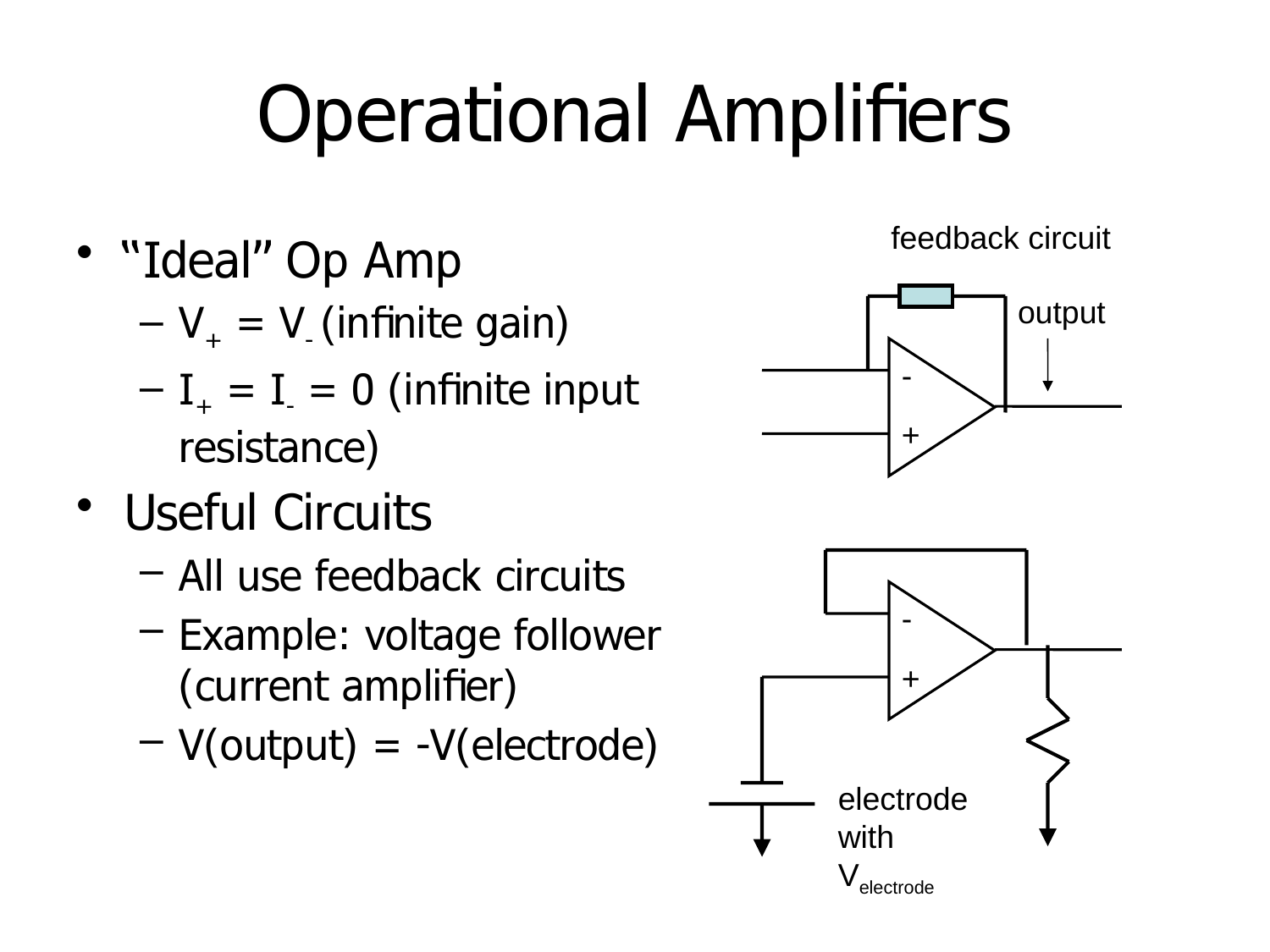

# Operational Amplifiers
feedback circuit
“Ideal” Op Amp
V+ = V- (infinite gain)
I+ = I- = 0 (infinite input resistance)
Useful Circuits
All use feedback circuits
Example: voltage follower (current amplifier)
V(output) = -V(electrode)

output

-

+

-

+

electrode with Velectrode